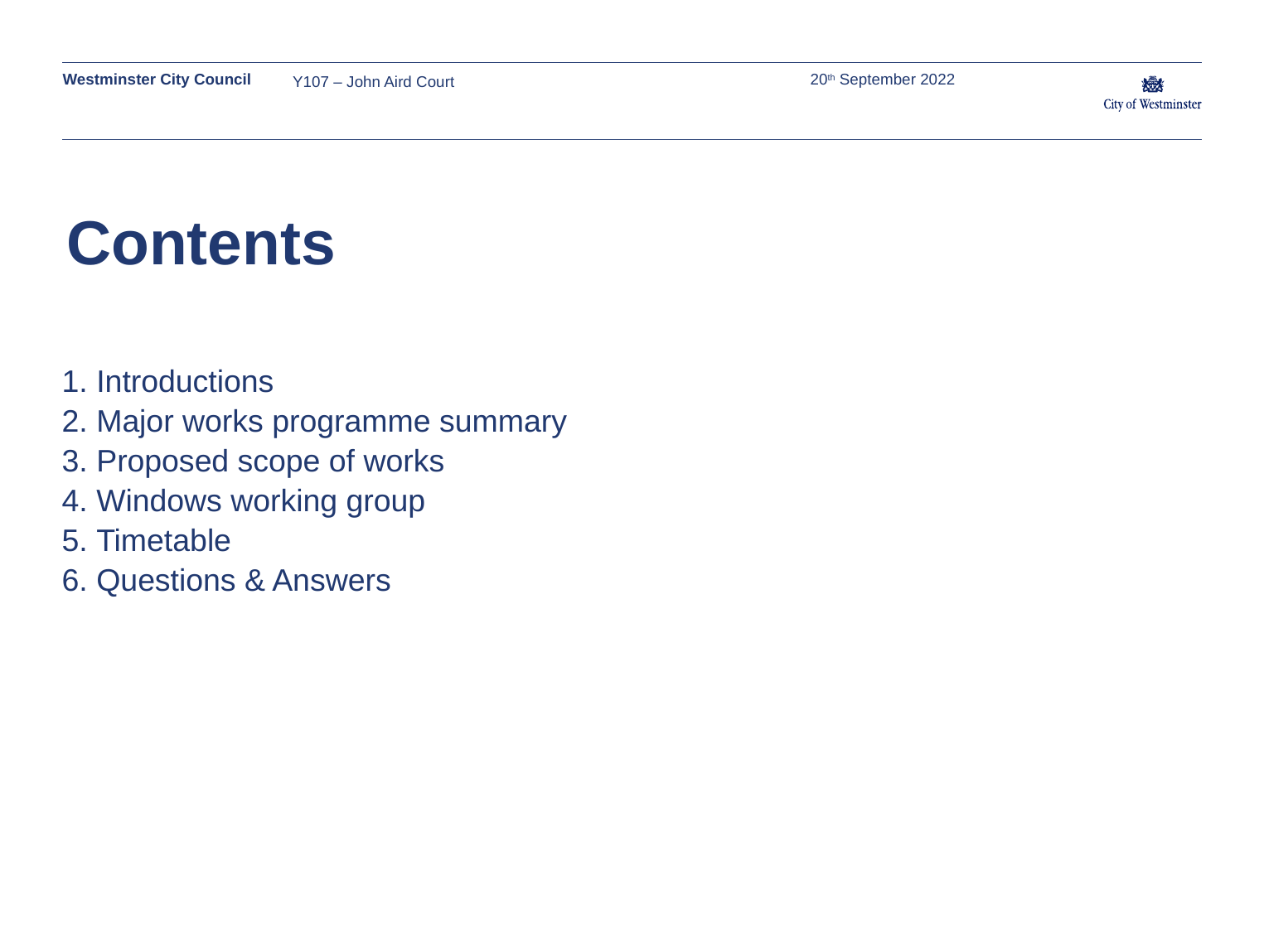

Y107 – John Aird Court
20th September 2022
# Contents
 Introductions
 Major works programme summary
 Proposed scope of works
 Windows working group
 Timetable
 Questions & Answers